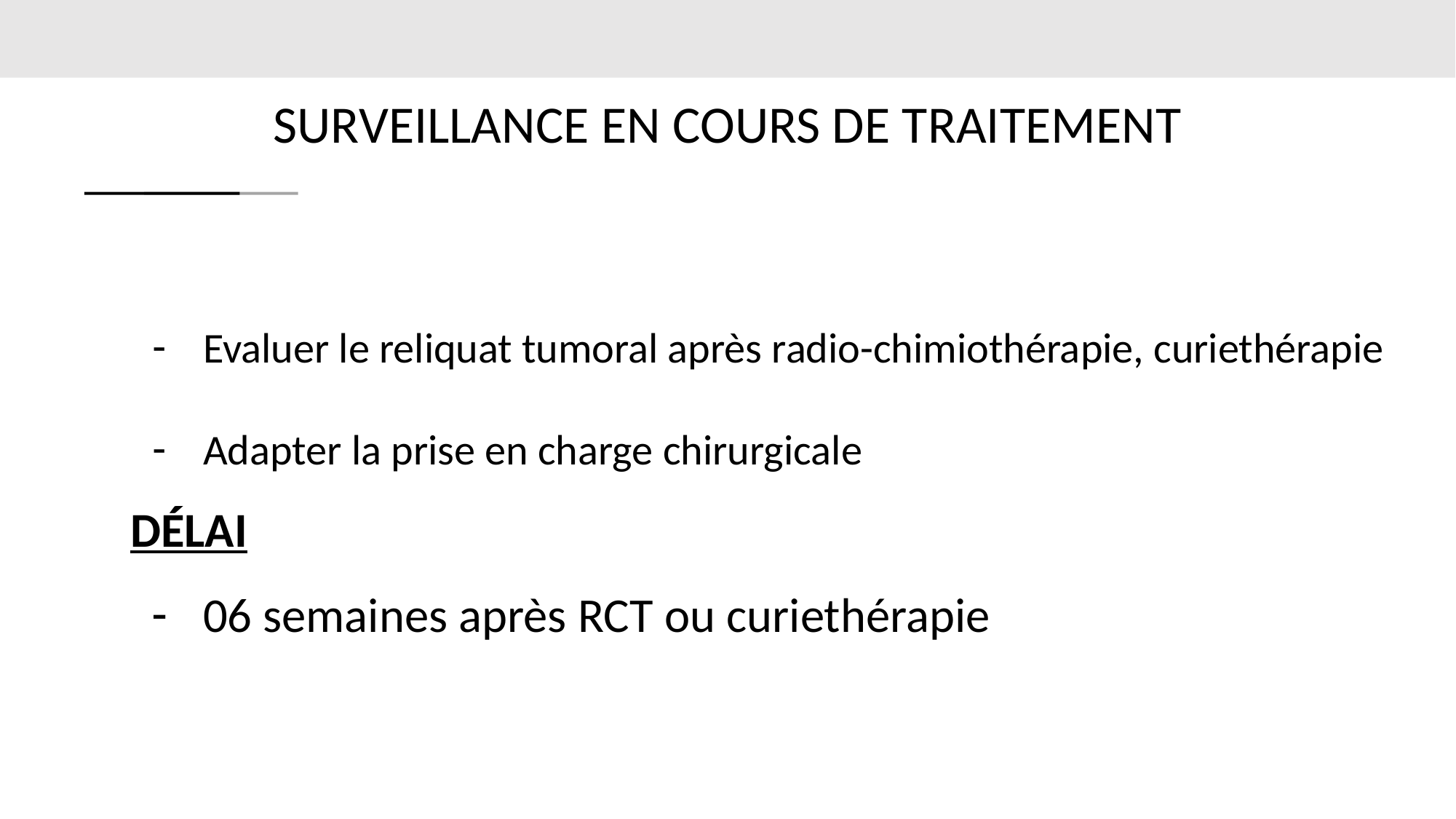

# SURVEILLANCE EN COURS DE TRAITEMENT
Evaluer le reliquat tumoral après radio-chimiothérapie, curiethérapie
Adapter la prise en charge chirurgicale
DÉLAI
06 semaines après RCT ou curiethérapie